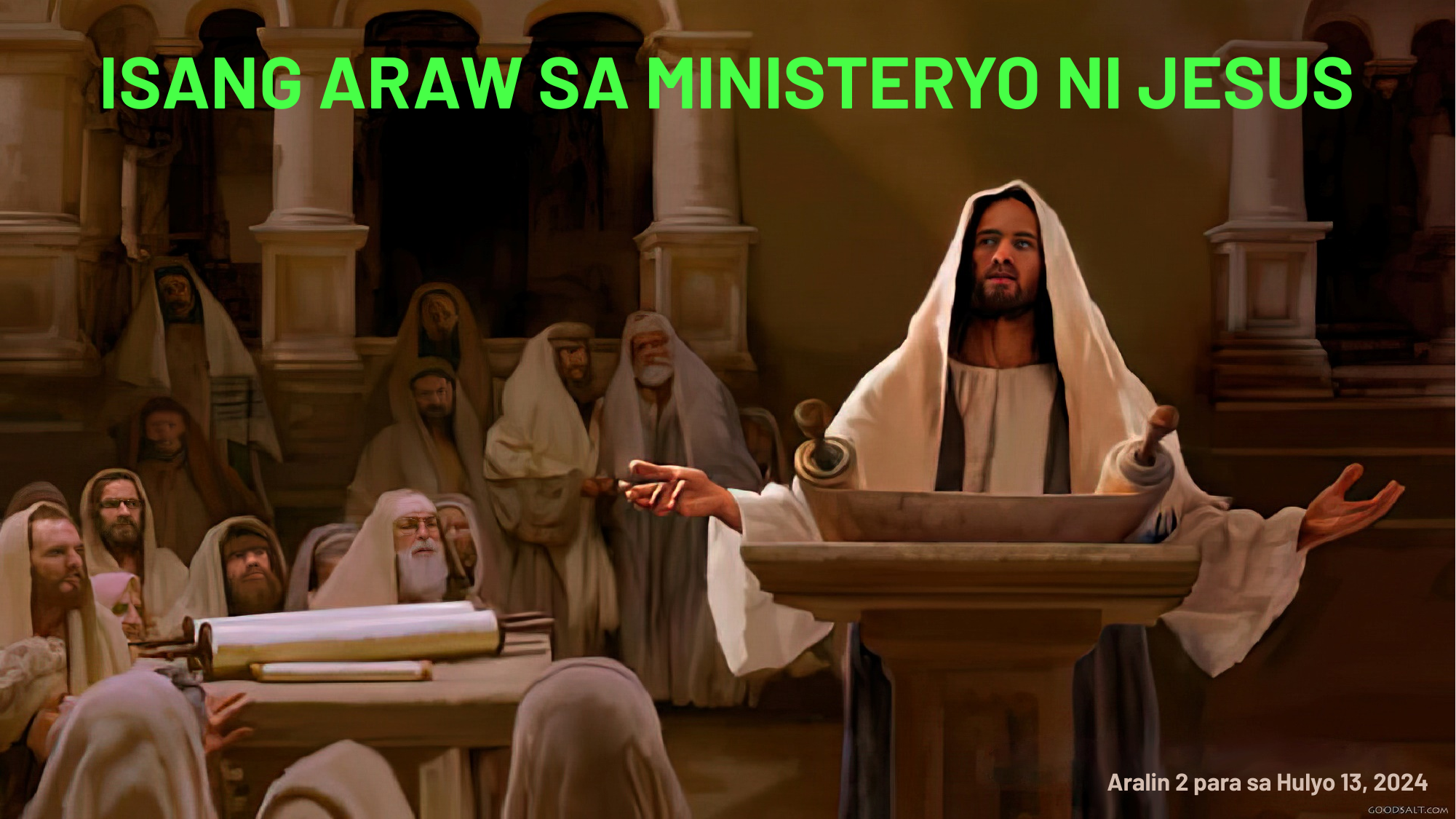

ISANG ARAW SA MINISTERYO NI JESUS
Aralin 2 para sa Hulyo 13, 2024